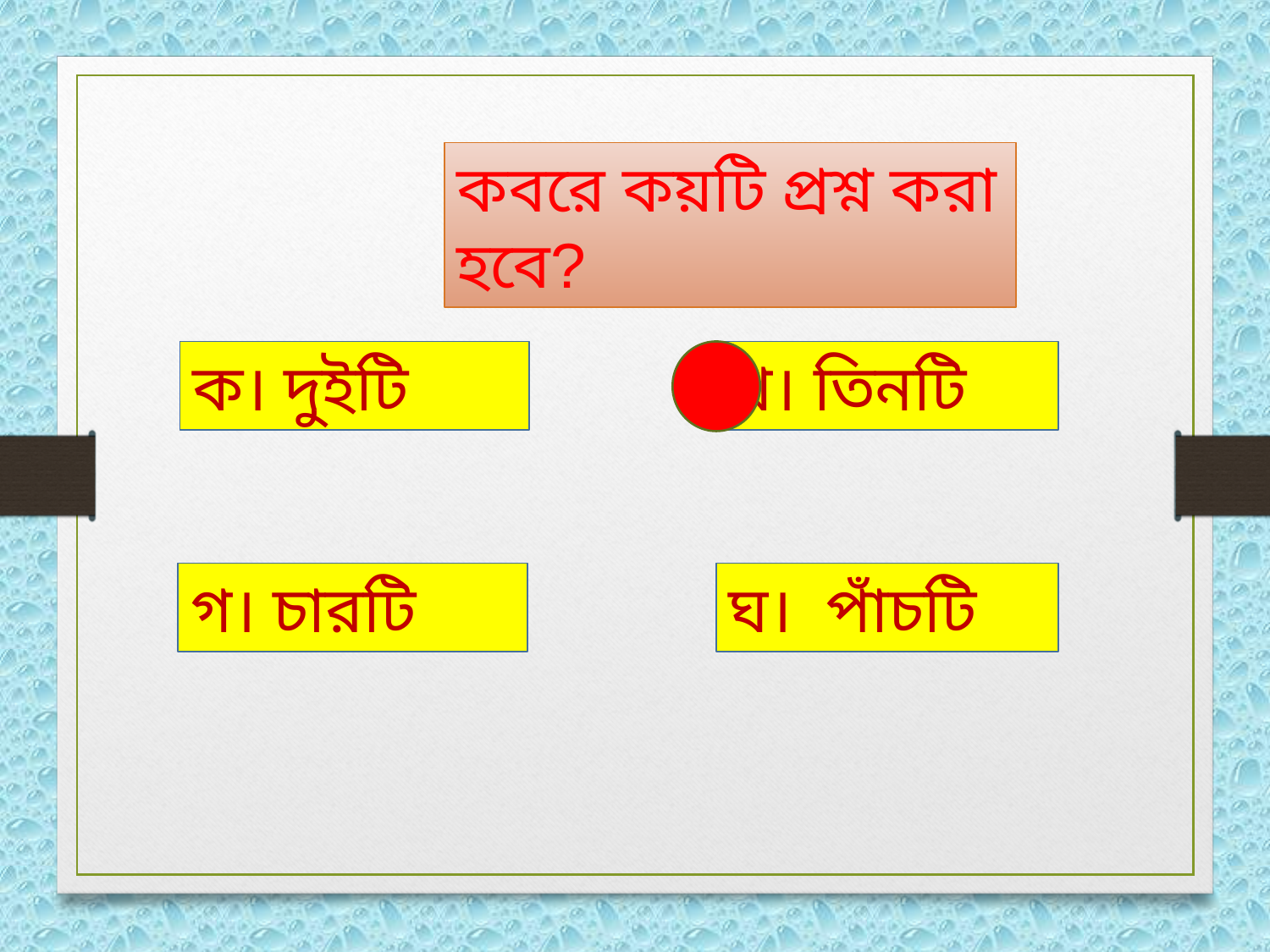

কবরে কয়টি প্রশ্ন করা হবে?
ক। দুইটি

খ। তিনটি
গ। চারটি
ঘ।  পাঁচটি